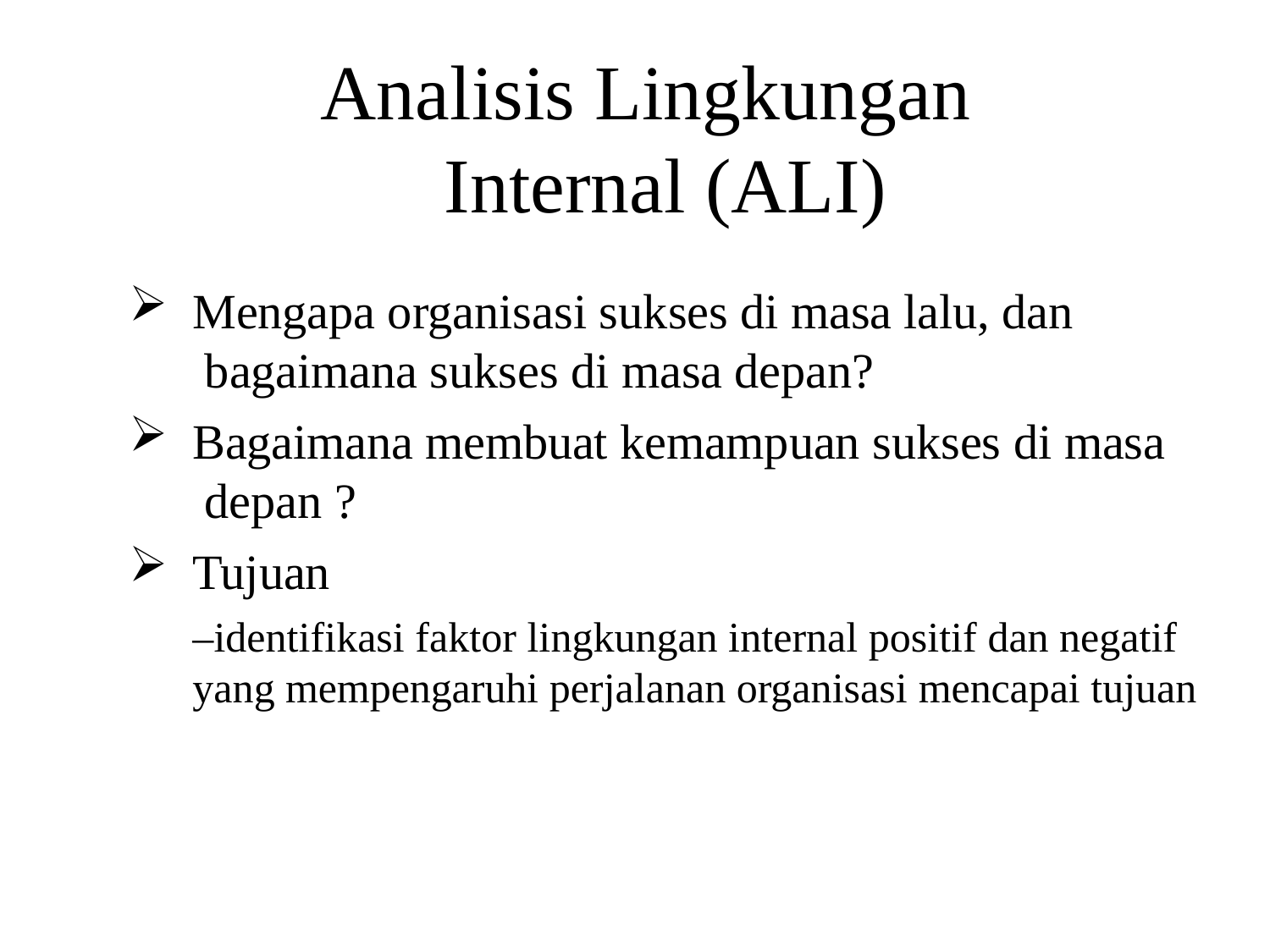

# Analisis Lingkungan  Internal (ALI)
Mengapa organisasi sukses di masa lalu, dan  bagaimana sukses di masa depan?
Bagaimana membuat kemampuan sukses di masa  depan ?
Tujuan
–identifikasi faktor lingkungan internal positif dan negatif  yang mempengaruhi perjalanan organisasi mencapai tujuan